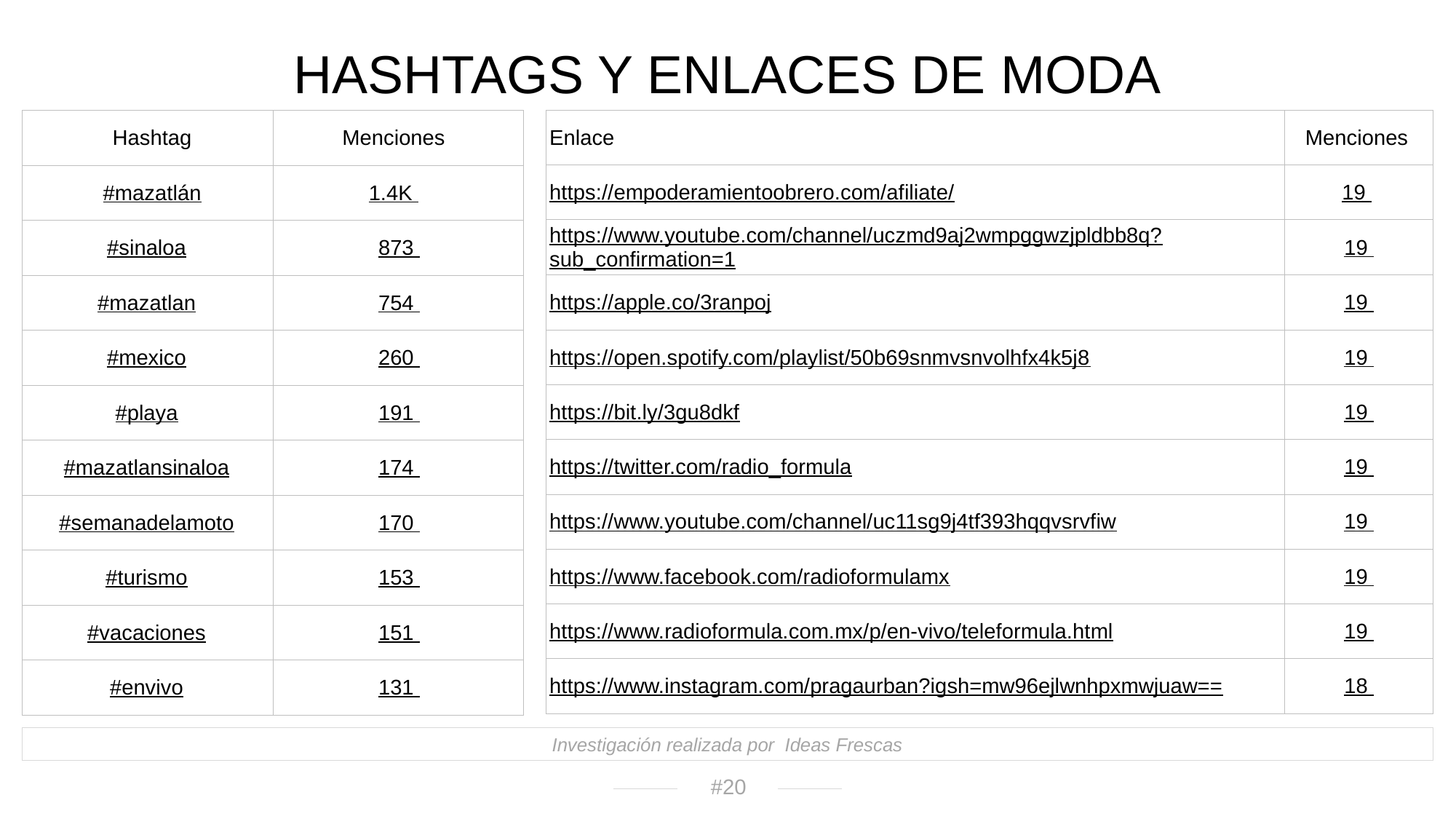

HASHTAGS Y ENLACES DE MODA
| Enlace | Menciones |
| --- | --- |
| https://empoderamientoobrero.com/afiliate/ | 19 |
| https://www.youtube.com/channel/uczmd9aj2wmpggwzjpldbb8q?sub\_confirmation=1 | 19 |
| https://apple.co/3ranpoj | 19 |
| https://open.spotify.com/playlist/50b69snmvsnvolhfx4k5j8 | 19 |
| https://bit.ly/3gu8dkf | 19 |
| https://twitter.com/radio\_formula | 19 |
| https://www.youtube.com/channel/uc11sg9j4tf393hqqvsrvfiw | 19 |
| https://www.facebook.com/radioformulamx | 19 |
| https://www.radioformula.com.mx/p/en-vivo/teleformula.html | 19 |
| https://www.instagram.com/pragaurban?igsh=mw96ejlwnhpxmwjuaw== | 18 |
| Hashtag | Menciones |
| --- | --- |
| #mazatlán | 1.4K |
| #sinaloa | 873 |
| #mazatlan | 754 |
| #mexico | 260 |
| #playa | 191 |
| #mazatlansinaloa | 174 |
| #semanadelamoto | 170 |
| #turismo | 153 |
| #vacaciones | 151 |
| #envivo | 131 |
Investigación realizada por  Ideas Frescas
20